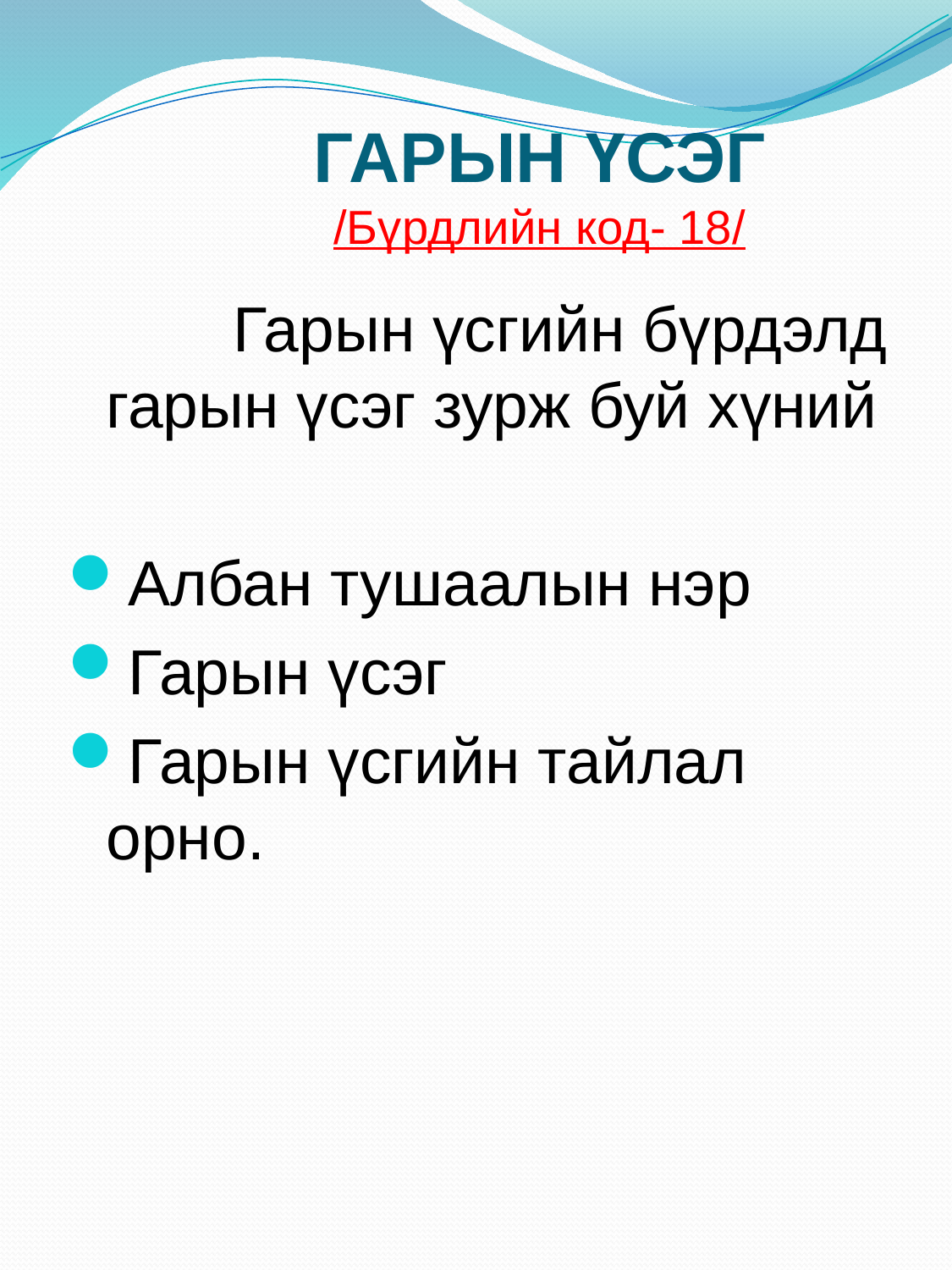

# ГАРЫН ҮСЭГ /Бүрдлийн код- 18/
		Гарын үсгийн бүрдэлд гарын үсэг зурж буй хүний

Албан тушаалын нэр
Гарын үсэг
Гарын үсгийн тайлал орно.